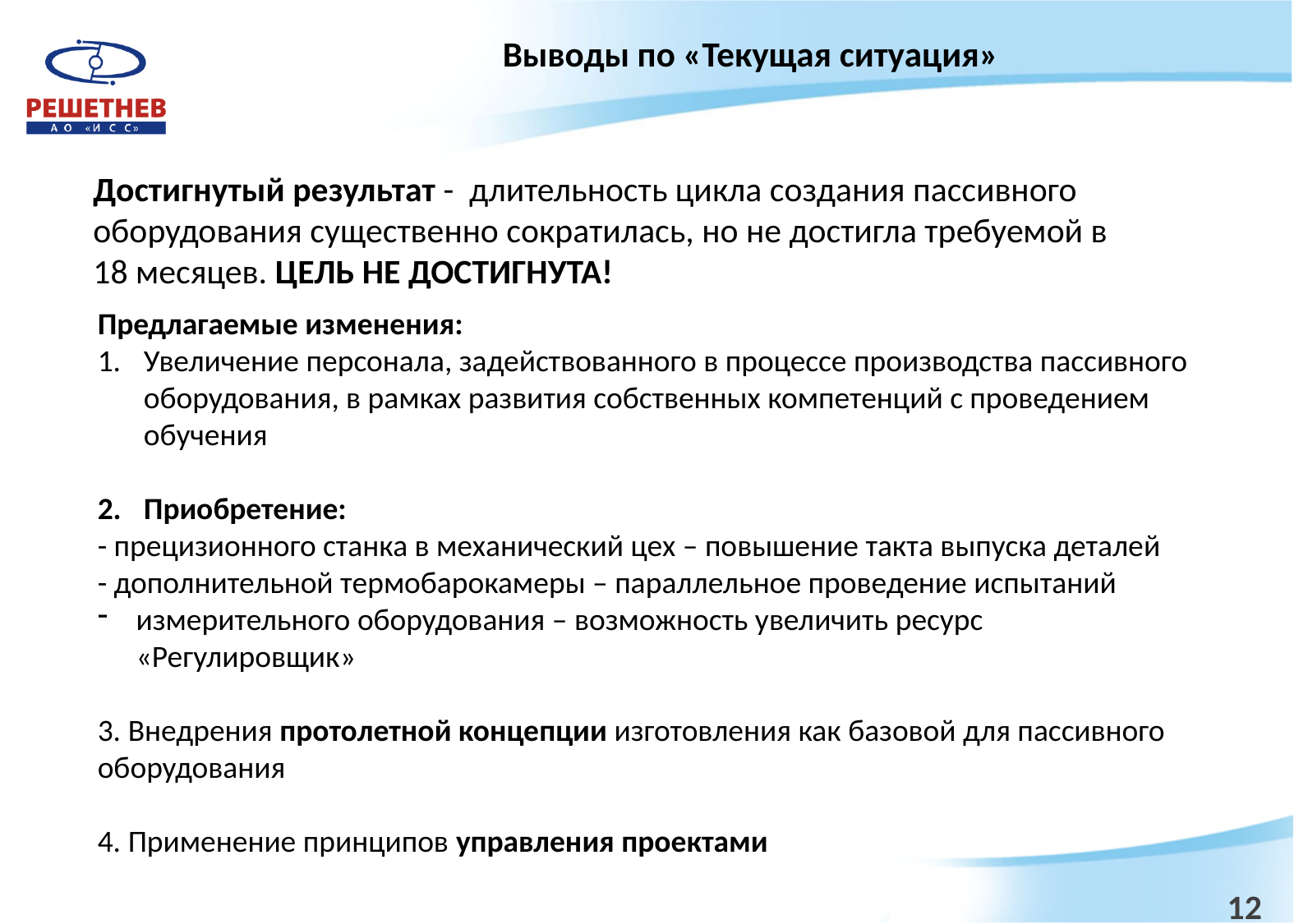

# Выводы по «Текущая ситуация»
Достигнутый результат -  длительность цикла создания пассивного оборудования существенно сократилась, но не достигла требуемой в 18 месяцев. ЦЕЛЬ НЕ ДОСТИГНУТА!
Предлагаемые изменения:
Увеличение персонала, задействованного в процессе производства пассивного оборудования, в рамках развития собственных компетенций с проведением обучения

Приобретение:
- прецизионного станка в механический цех – повышение такта выпуска деталей
- дополнительной термобарокамеры – параллельное проведение испытаний
измерительного оборудования – возможность увеличить ресурс «Регулировщик»

3. Внедрения протолетной концепции изготовления как базовой для пассивного оборудования

4. Применение принципов управления проектами
12